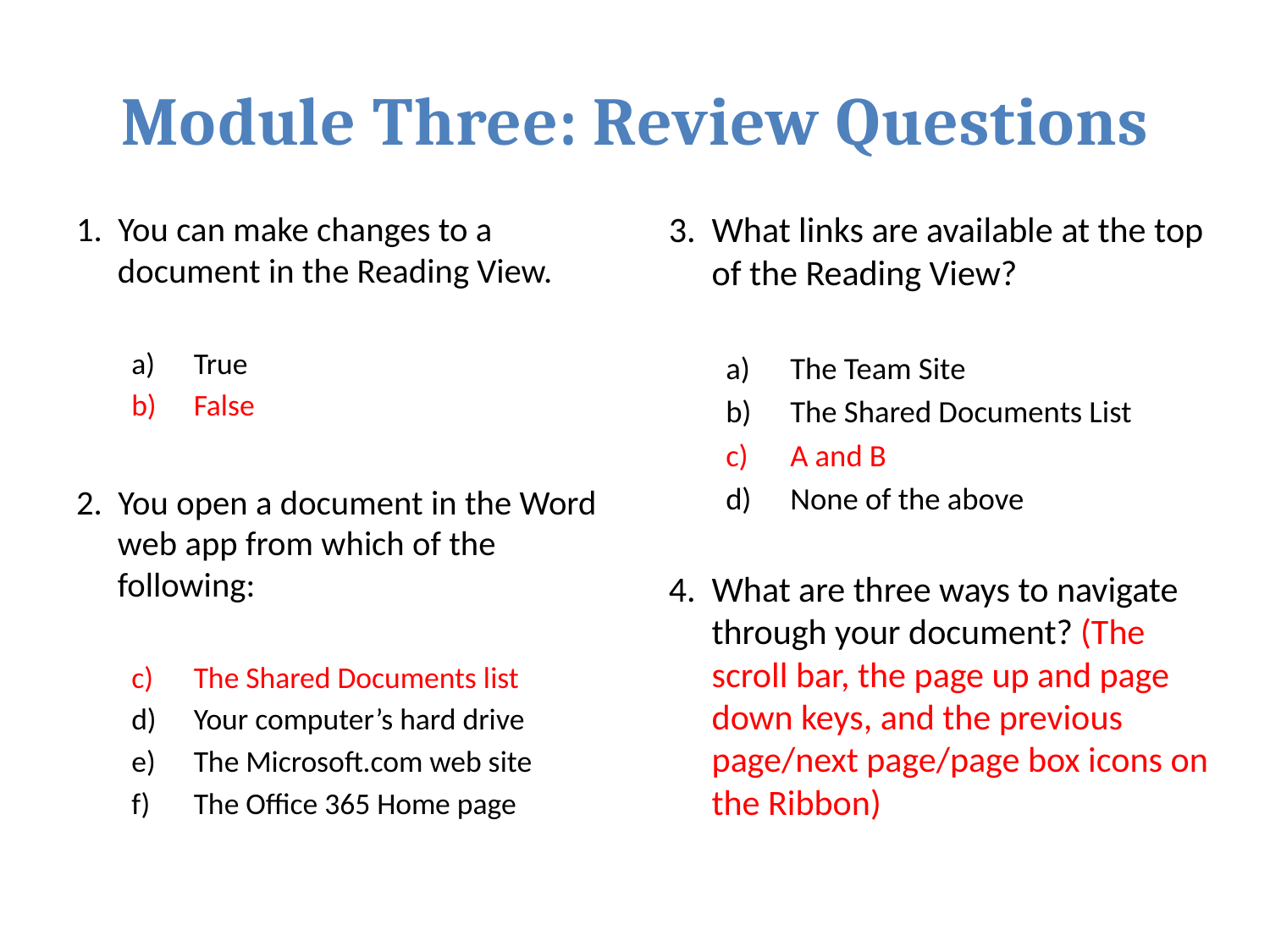

# Module Three: Review Questions
1.  You can make changes to a document in the Reading View.

True
False

2.  You open a document in the Word web app from which of the following:

The Shared Documents list
Your computer’s hard drive
The Microsoft.com web site
The Office 365 Home page

3.  What links are available at the top of the Reading View?

The Team Site
The Shared Documents List
A and B
None of the above

4.  What are three ways to navigate through your document? (The scroll bar, the page up and page down keys, and the previous page/next page/page box icons on the Ribbon)